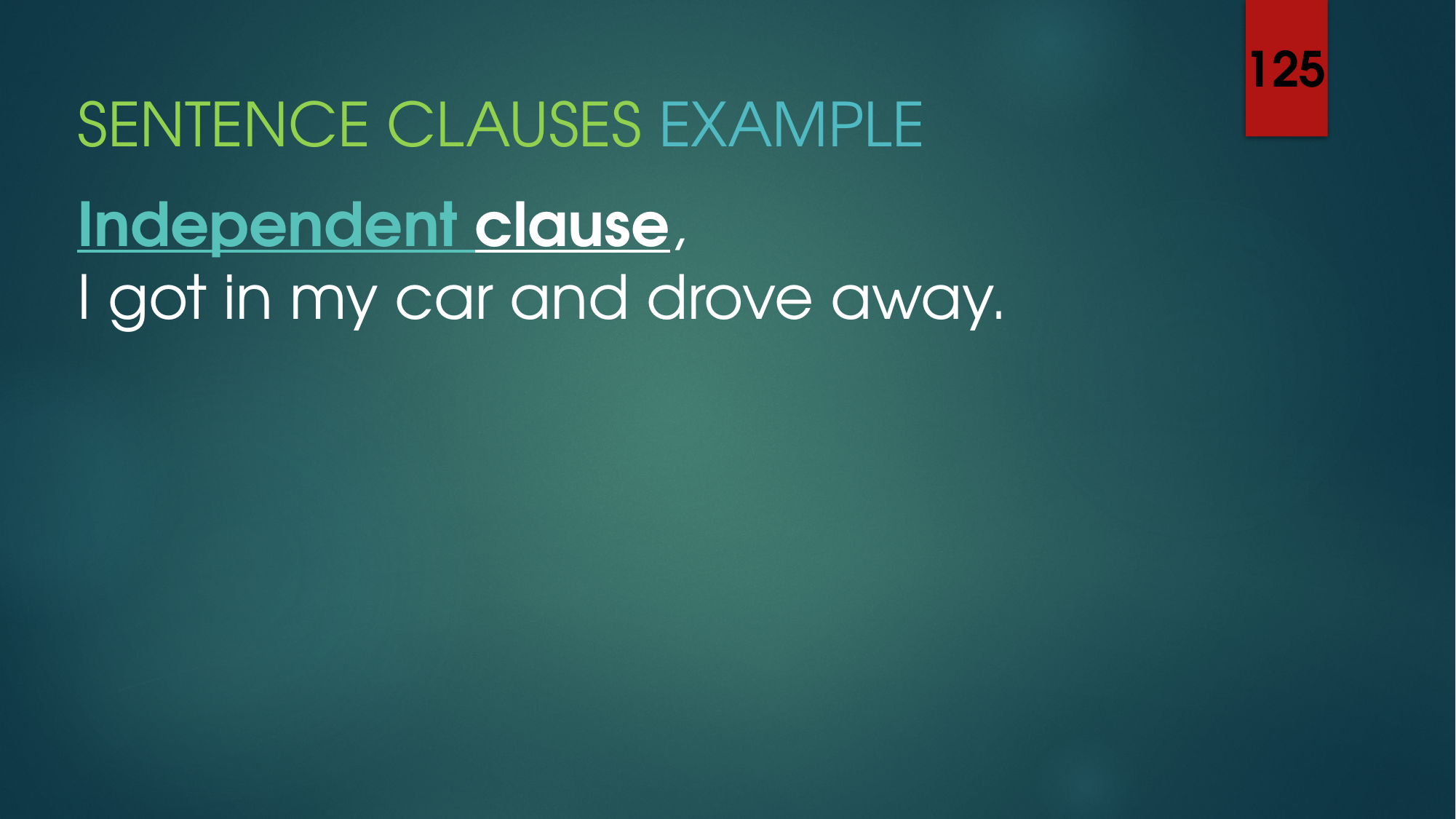

125
Sentence clauses Example
Independent clause,
I got in my car and drove away.